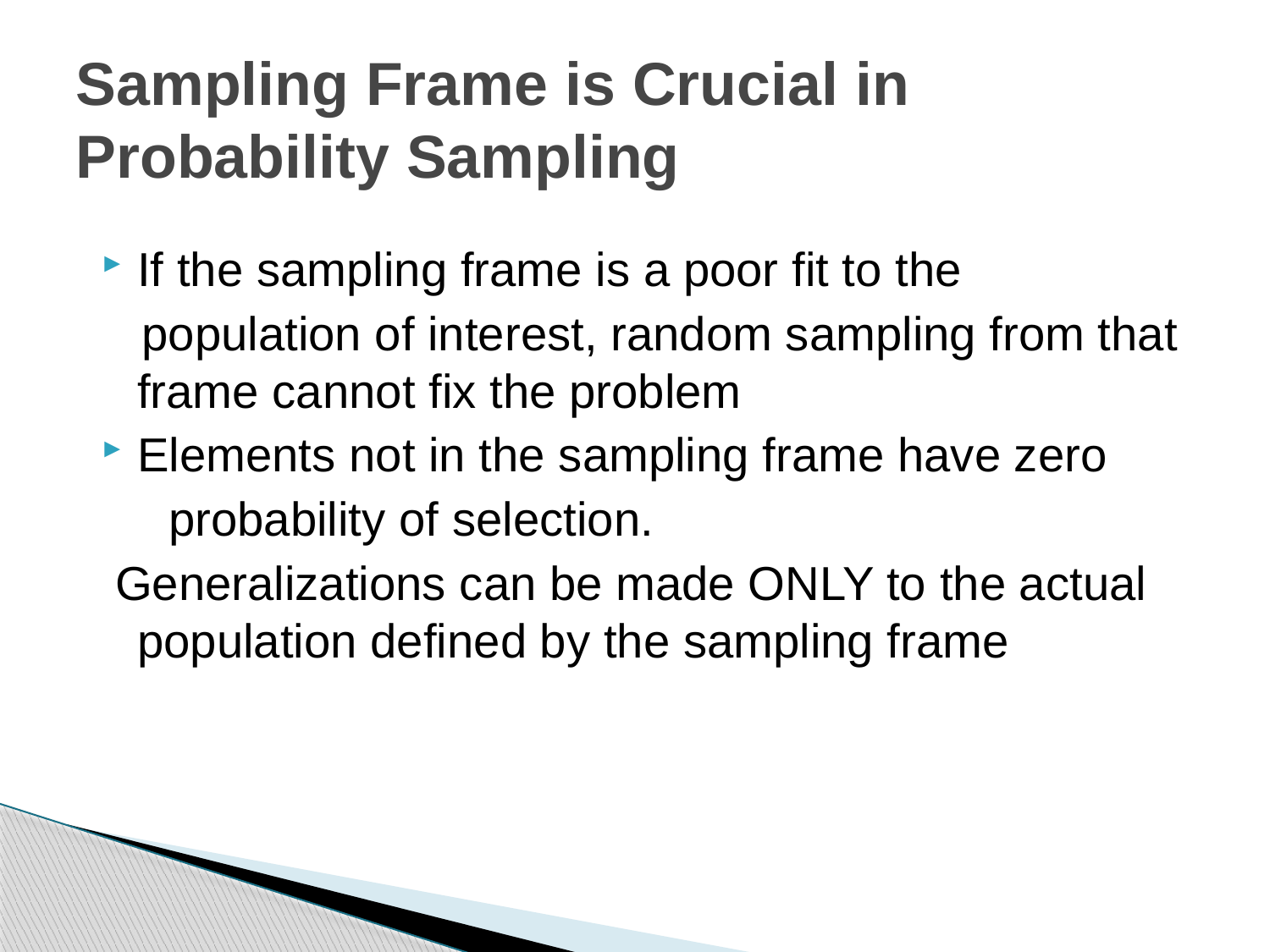

# Sampling Frame is Crucial in Probability Sampling
If the sampling frame is a poor fit to the
   population of interest, random sampling from that frame cannot fix the problem
Elements not in the sampling frame have zero
     probability of selection.
 Generalizations can be made ONLY to the actual population defined by the sampling frame